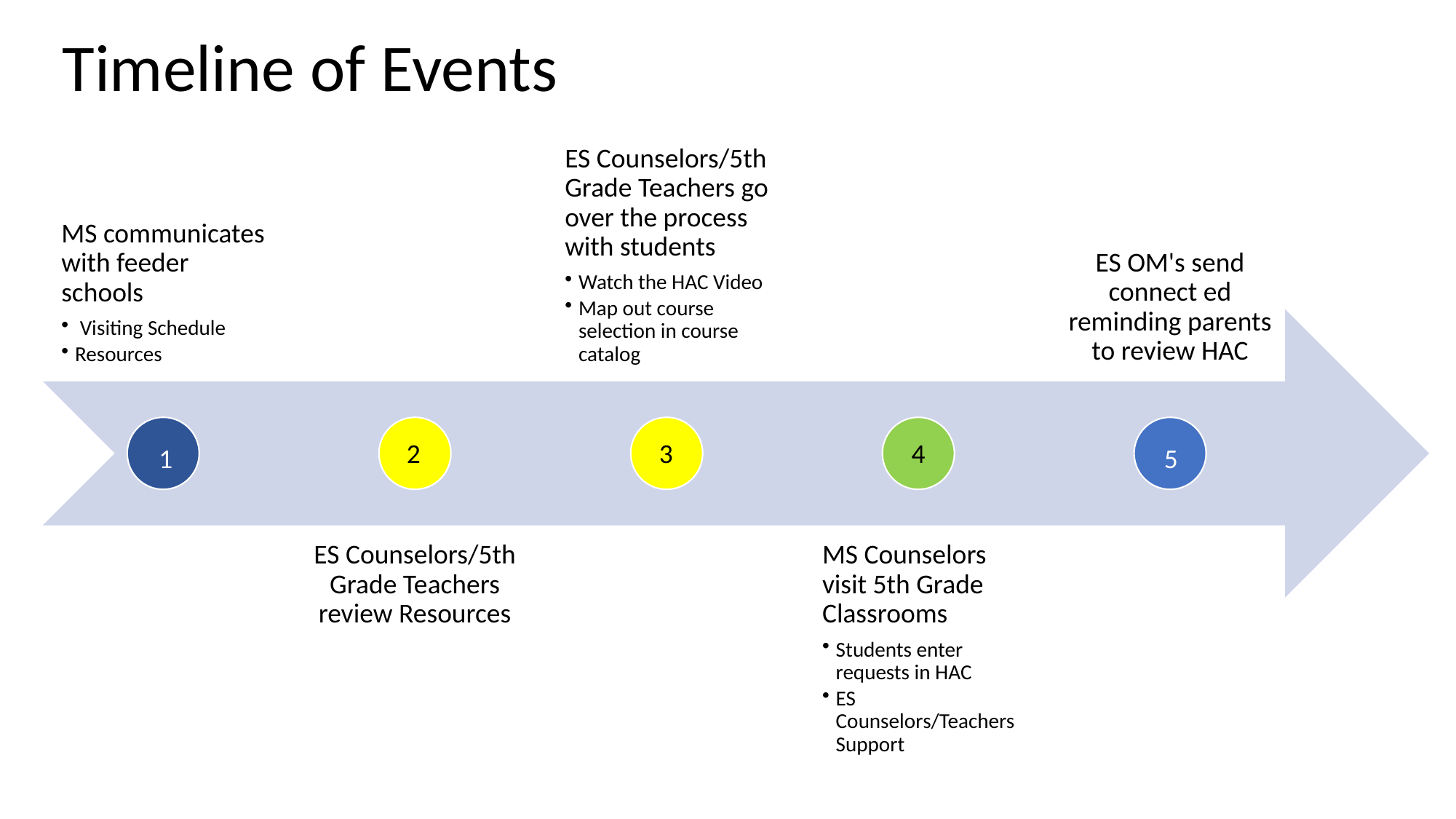

# Timeline of Events
MS communicates with feeder schools
 Visiting Schedule
Resources
ES Counselors/5th Grade Teachers review Resources
ES Counselors/5th Grade Teachers go over the process with students
Watch the HAC Video
Map out course selection in course catalog
MS Counselors visit 5th Grade Classrooms
Students enter requests in HAC
ES Counselors/Teachers Support
ES OM's send connect ed reminding parents to review HAC
4
2
3
1
5